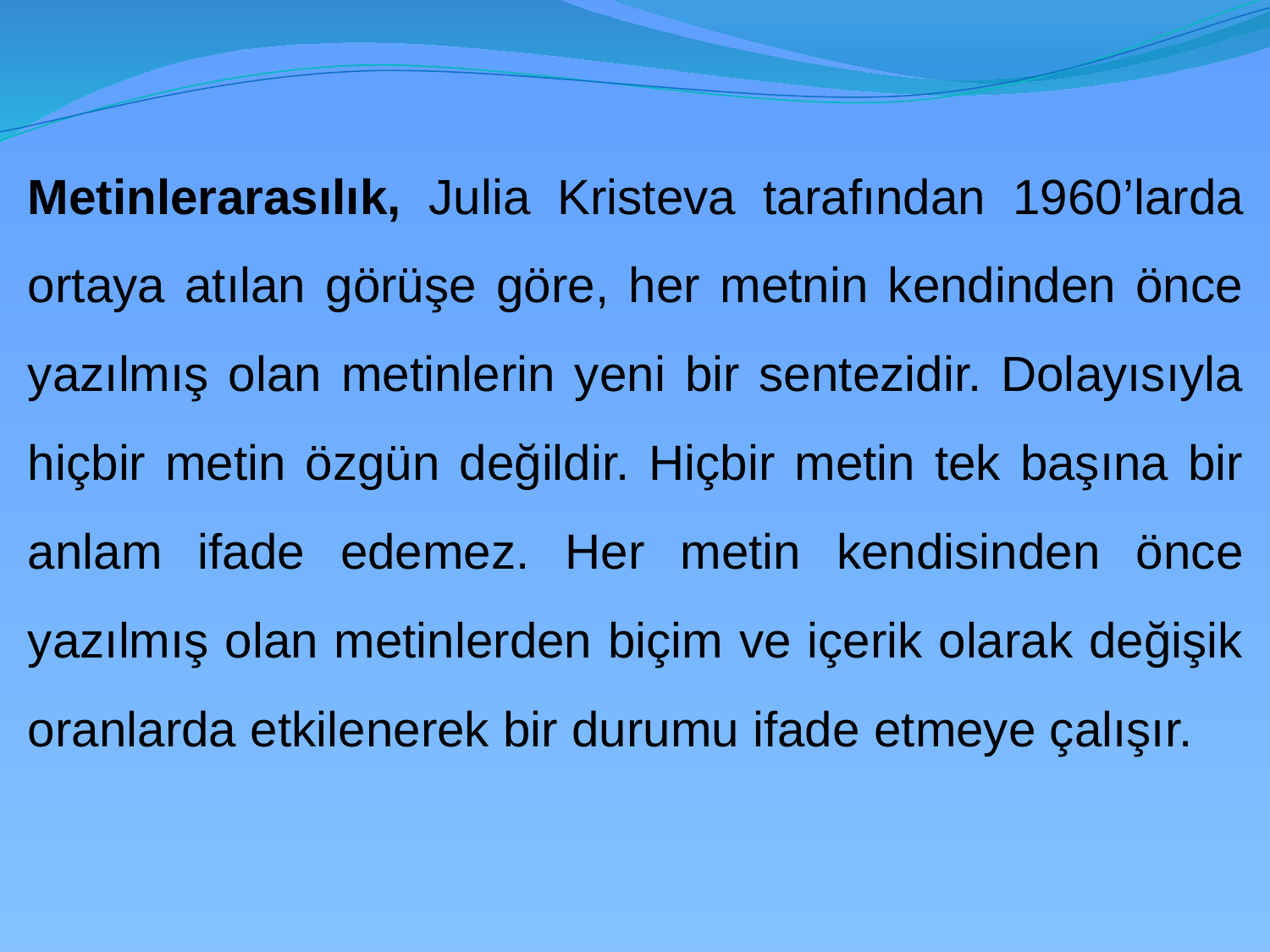

Metinlerarasılık, Julia Kristeva tarafından 1960’larda ortaya atılan görüşe göre, her metnin kendinden önce yazılmış olan metinlerin yeni bir sentezidir. Dolayısıyla hiçbir metin özgün değildir. Hiçbir metin tek başına bir anlam ifade edemez. Her metin kendisinden önce yazılmış olan metinlerden biçim ve içerik olarak değişik oranlarda etkilenerek bir durumu ifade etmeye çalışır.